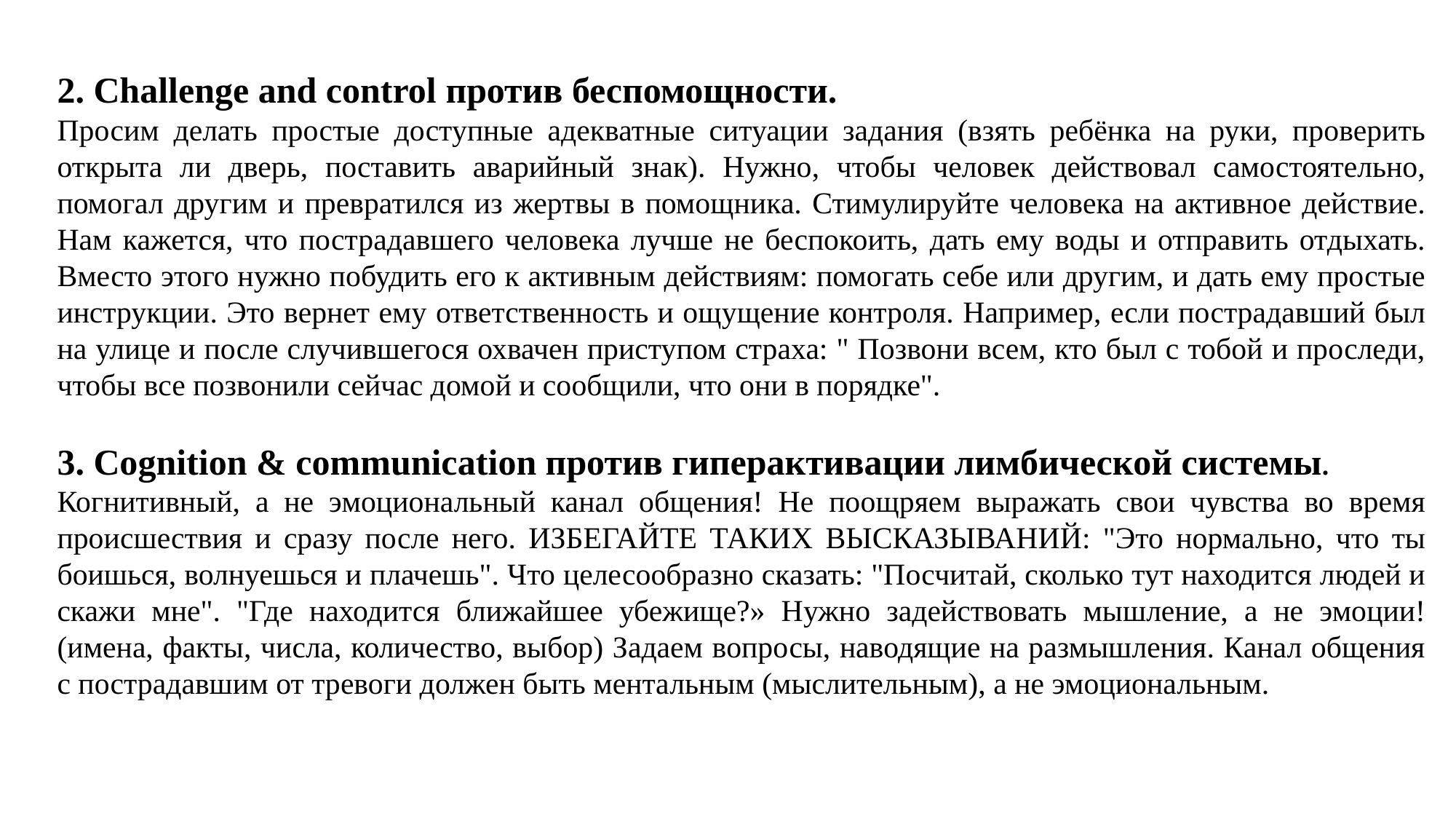

2. Challenge and control против беспомощности.
Просим делать простые доступные адекватные ситуации задания (взять ребёнка на руки, проверить открыта ли дверь, поставить аварийный знак). Нужно, чтобы человек действовал самостоятельно, помогал другим и превратился из жертвы в помощника. Стимулируйте человека на активное действие. Нам кажется, что пострадавшего человека лучше не беспокоить, дать ему воды и отправить отдыхать. Вместо этого нужно побудить его к активным действиям: помогать себе или другим, и дать ему простые инструкции. Это вернет ему ответственность и ощущение контроля. Например, если пострадавший был на улице и после случившегося охвачен приступом страха: " Позвони всем, кто был с тобой и проследи, чтобы все позвонили сейчас домой и сообщили, что они в порядке".

3. Cognition & communication против гиперактивации лимбической системы.
Когнитивный, а не эмоциональный канал общения! Не поощряем выражать свои чувства во время происшествия и сразу после него. ИЗБЕГАЙТЕ ТАКИХ ВЫСКАЗЫВАНИЙ: "Это нормально, что ты боишься, волнуешься и плачешь". Что целесообразно сказать: "Посчитай, сколько тут находится людей и скажи мне". "Где находится ближайшее убежище?» Нужно задействовать мышление, а не эмоции! (имена, факты, числа, количество, выбор) Задаем вопросы, наводящие на размышления. Канал общения с пострадавшим от тревоги должен быть ментальным (мыслительным), а не эмоциональным.